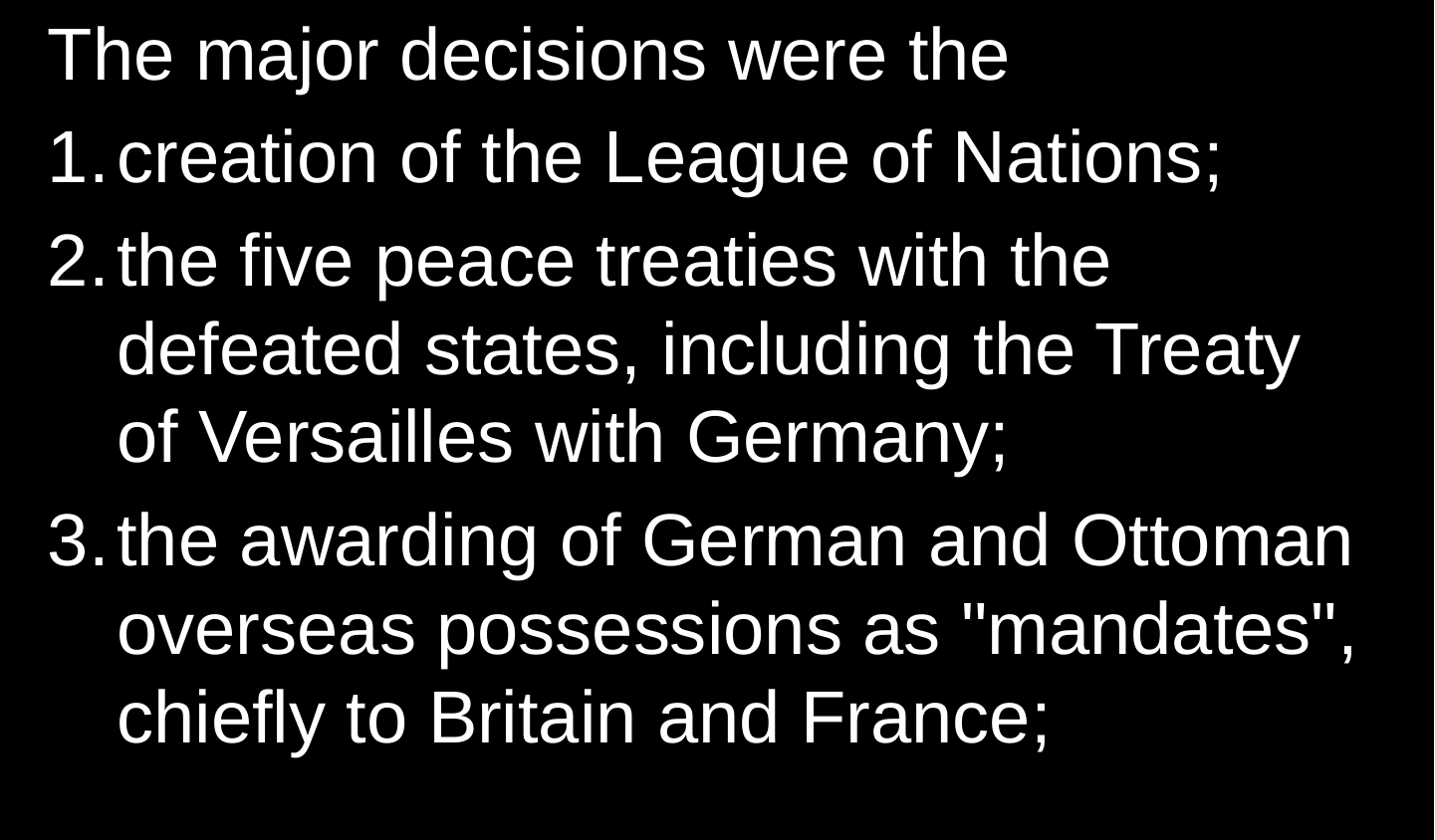

The major decisions were the
creation of the League of Nations;
the five peace treaties with the defeated states, including the Treaty of Versailles with Germany;
the awarding of German and Ottoman overseas possessions as "mandates", chiefly to Britain and France;